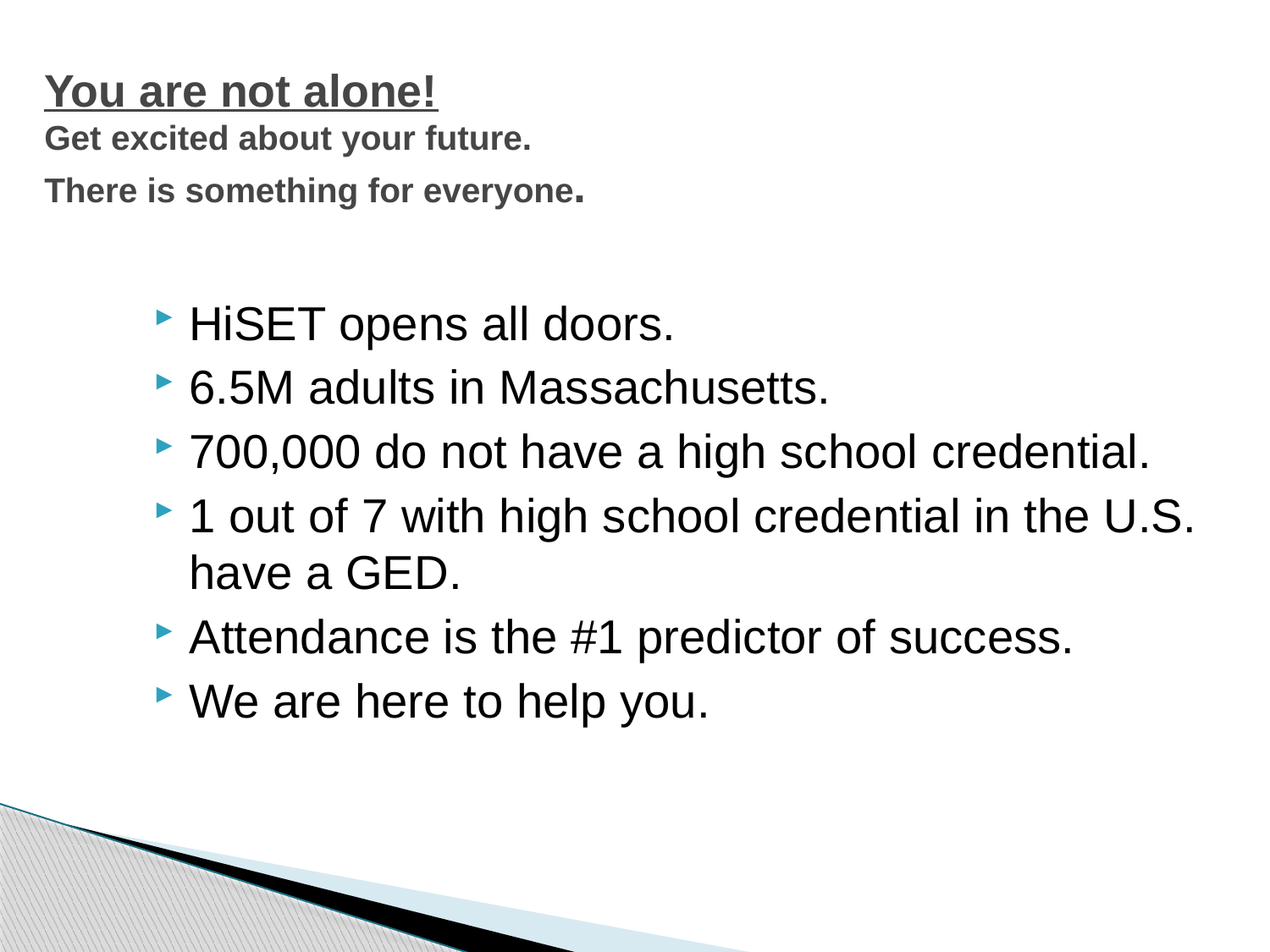

# You are not alone! Get excited about your future. There is something for everyone.

HiSET opens all doors.
6.5M adults in Massachusetts.
700,000 do not have a high school credential.
1 out of 7 with high school credential in the U.S. have a GED.
Attendance is the #1 predictor of success.
We are here to help you.